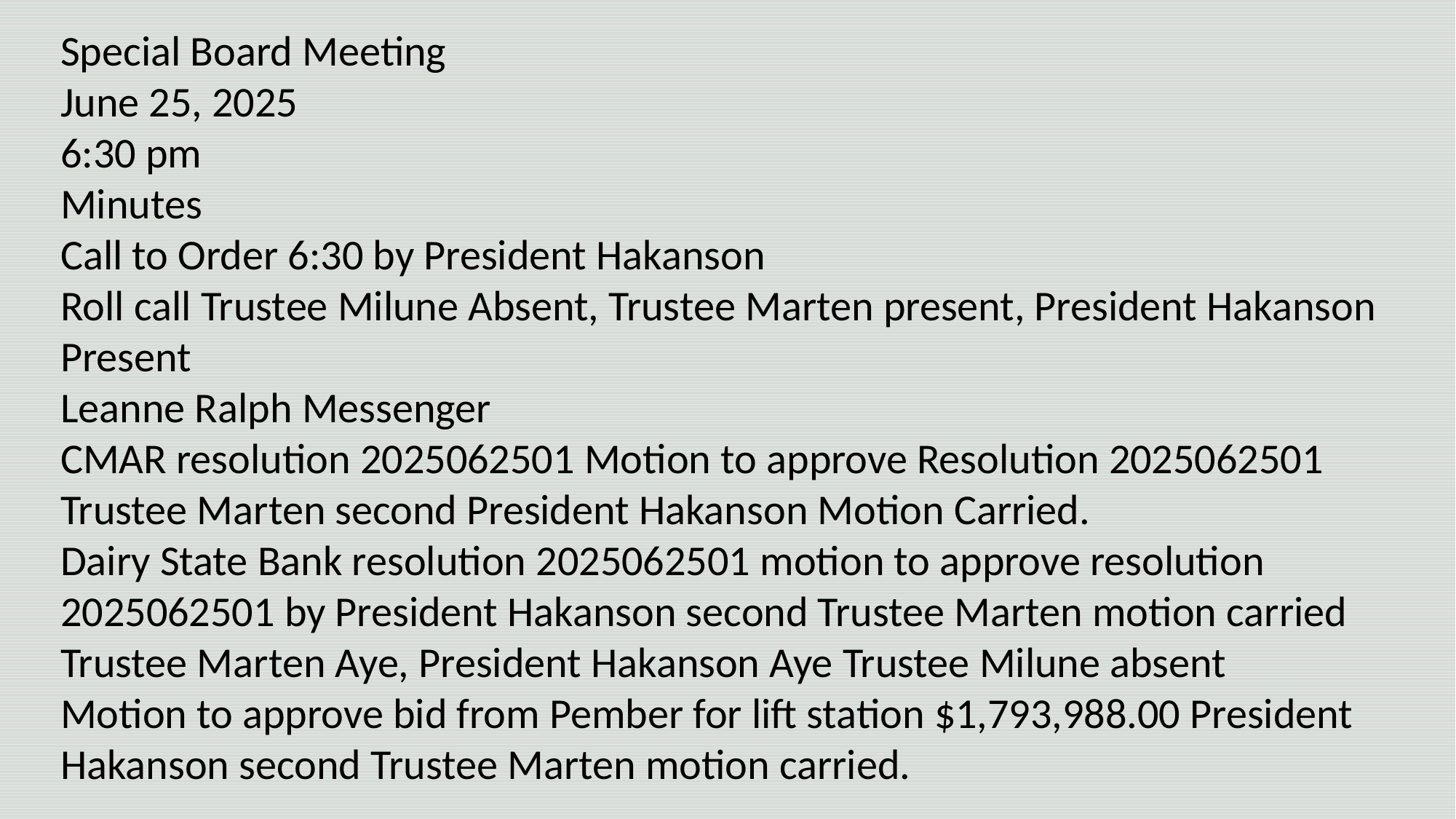

Special Board Meeting
June 25, 2025
6:30 pm
Minutes
Call to Order 6:30 by President Hakanson
Roll call Trustee Milune Absent, Trustee Marten present, President Hakanson Present
Leanne Ralph Messenger
CMAR resolution 2025062501 Motion to approve Resolution 2025062501 Trustee Marten second President Hakanson Motion Carried.
Dairy State Bank resolution 2025062501 motion to approve resolution 2025062501 by President Hakanson second Trustee Marten motion carried Trustee Marten Aye, President Hakanson Aye Trustee Milune absent
Motion to approve bid from Pember for lift station $1,793,988.00 President Hakanson second Trustee Marten motion carried.